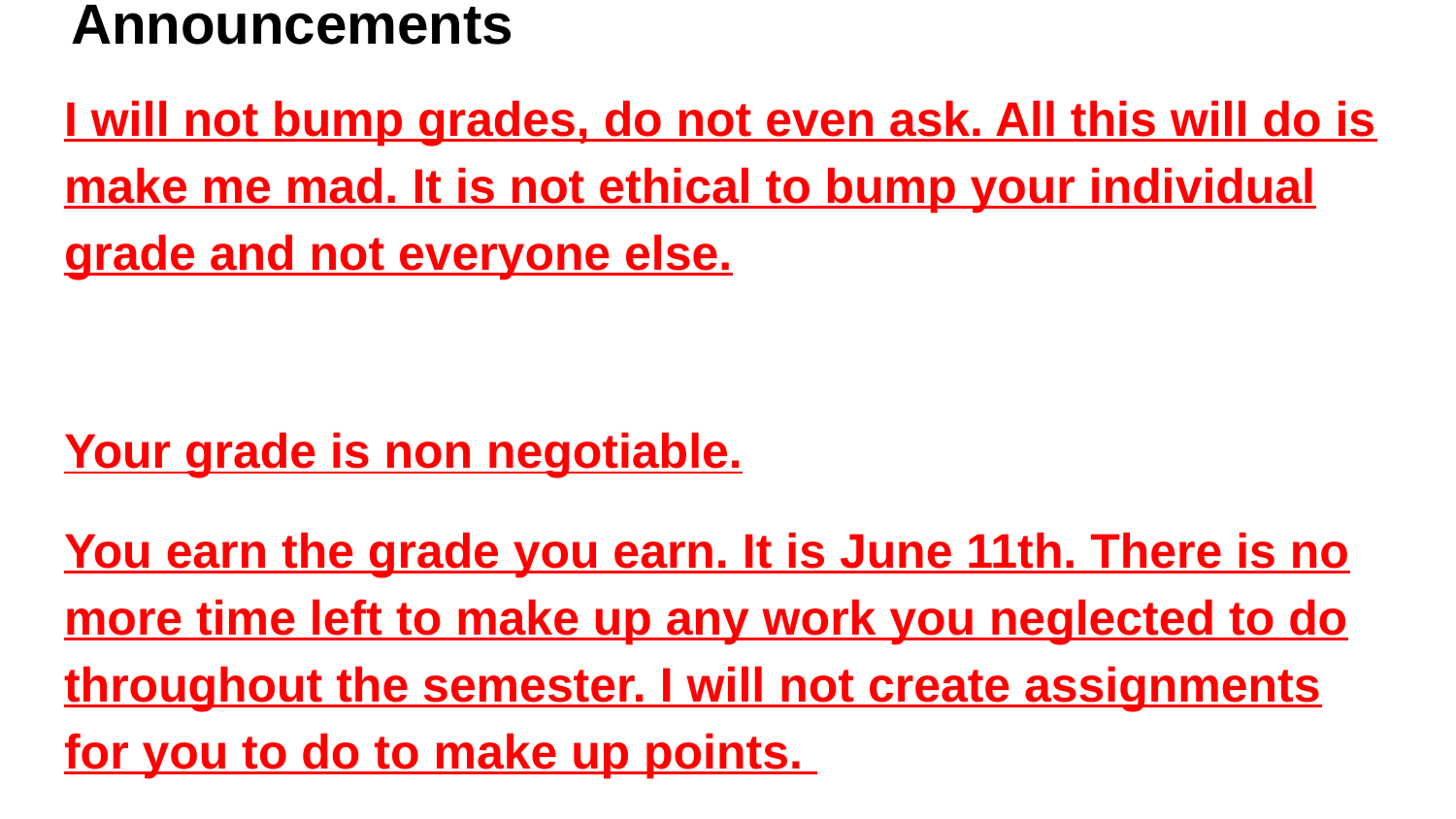

# Announcements
I will not bump grades, do not even ask. All this will do is make me mad. It is not ethical to bump your individual grade and not everyone else.

Your grade is non negotiable.
You earn the grade you earn. It is June 11th. There is no more time left to make up any work you neglected to do throughout the semester. I will not create assignments for you to do to make up points.